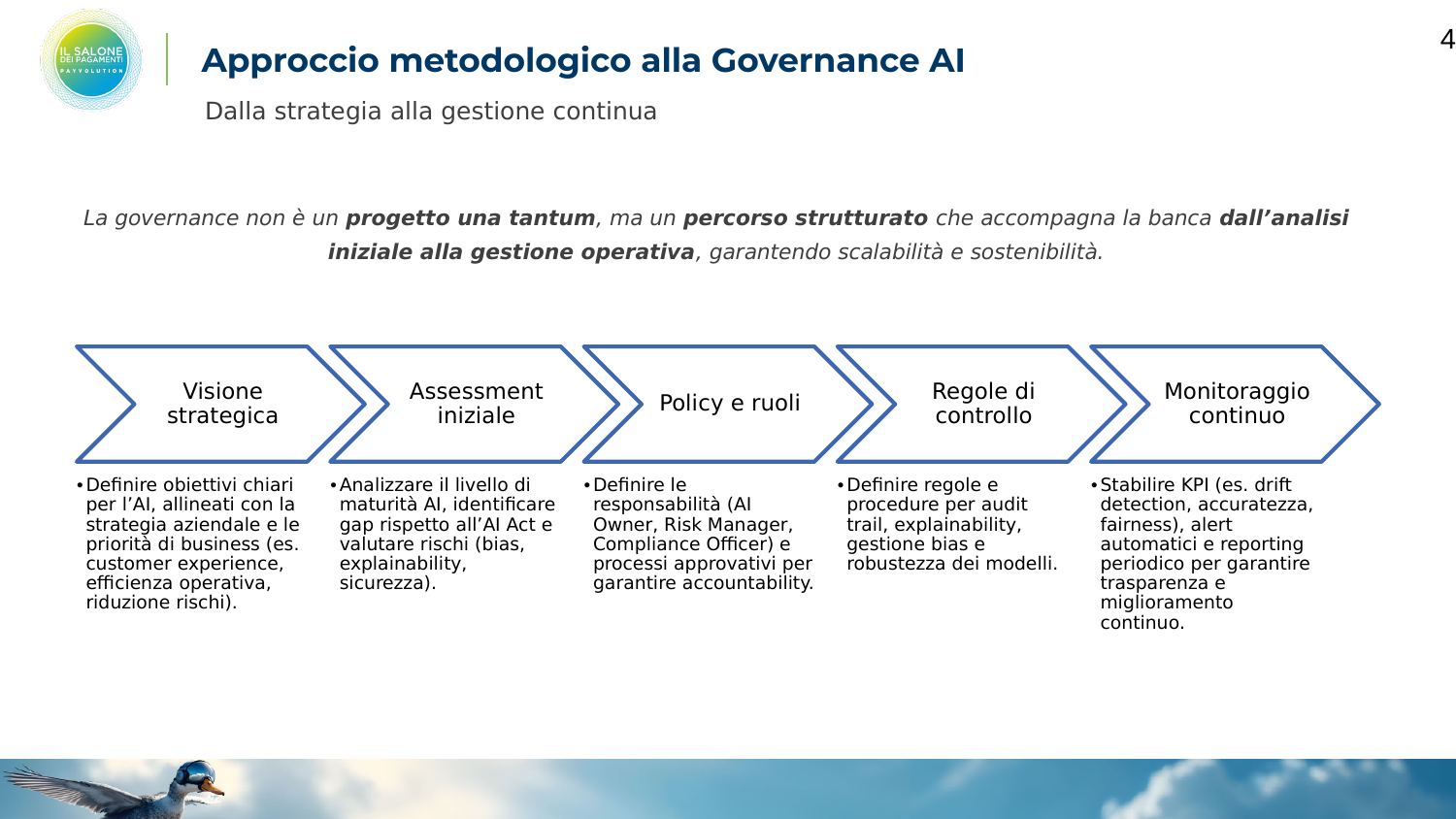

4
Approccio metodologico alla Governance AI
Dalla strategia alla gestione continua
La governance non è un progetto una tantum, ma un percorso strutturato che accompagna la banca dall’analisi iniziale alla gestione operativa, garantendo scalabilità e sostenibilità.
Visione strategica
Definire obiettivi chiari per l’AI, allineati con la strategia aziendale e le priorità di business (es. customer experience, efficienza operativa, riduzione rischi).
Assessment iniziale
Analizzare il livello di maturità AI, identificare gap rispetto all’AI Act e valutare rischi (bias, explainability, sicurezza).
Policy e ruoli
Definire le responsabilità (AI Owner, Risk Manager, Compliance Officer) e processi approvativi per garantire accountability.
Regole di controllo
Definire regole e procedure per audit trail, explainability, gestione bias e robustezza dei modelli.
Monitoraggio continuo
Stabilire KPI (es. drift detection, accuratezza, fairness), alert automatici e reporting periodico per garantire trasparenza e miglioramento continuo.